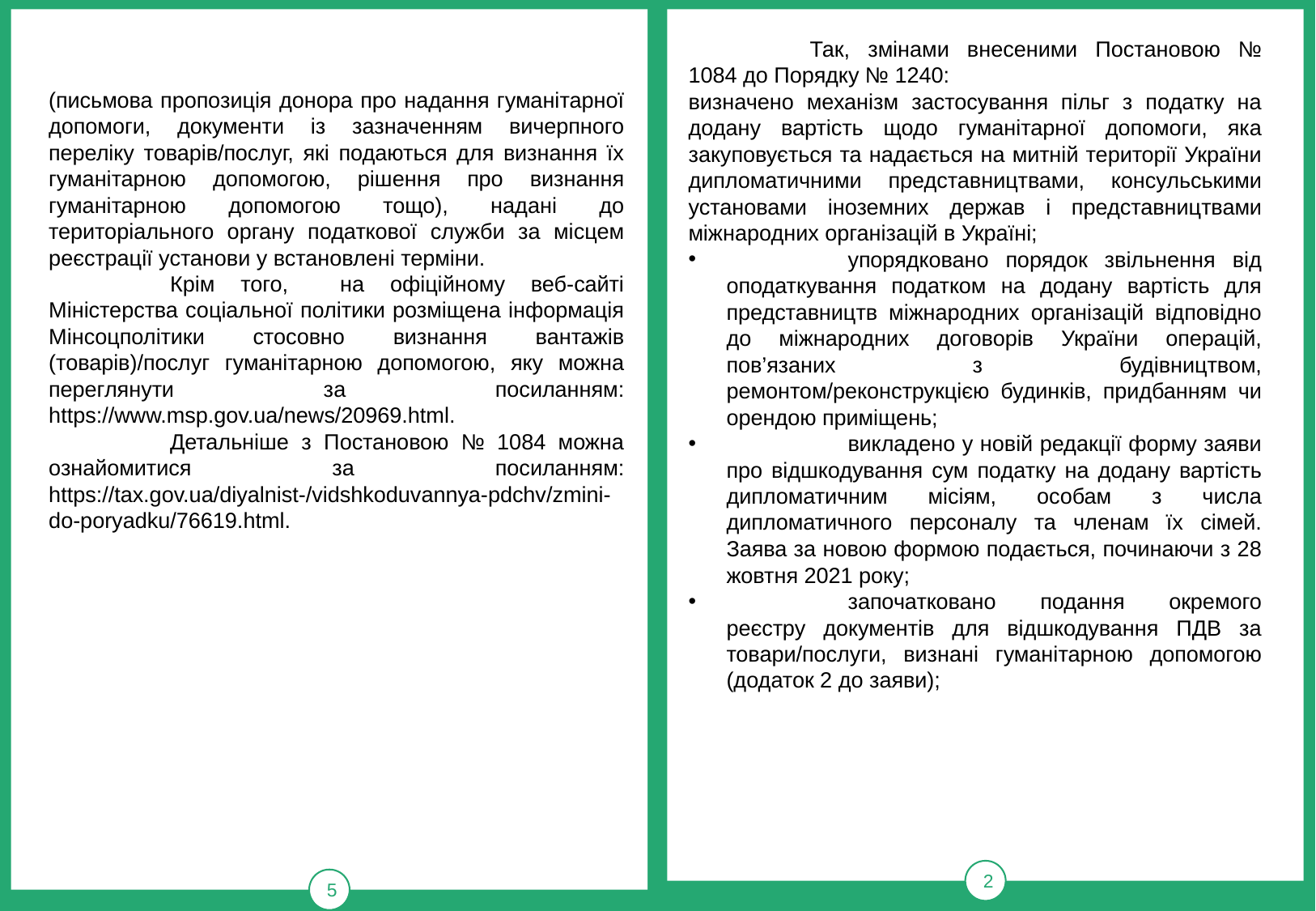

5

2

	Так, змінами внесеними Постановою № 1084 до Порядку № 1240:
визначено механізм застосування пільг з податку на додану вартість щодо гуманітарної допомоги, яка закуповується та надається на митній території України дипломатичними представництвами, консульськими установами іноземних держав і представництвами міжнародних організацій в Україні;
	упорядковано порядок звільнення від оподаткування податком на додану вартість для представництв міжнародних організацій відповідно до міжнародних договорів України операцій, пов’язаних з будівництвом, ремонтом/реконструкцією будинків, придбанням чи орендою приміщень;
	викладено у новій редакції форму заяви про відшкодування сум податку на додану вартість дипломатичним місіям, особам з числа дипломатичного персоналу та членам їх сімей. Заява за новою формою подається, починаючи з 28 жовтня 2021 року;
	започатковано подання окремого реєстру документів для відшкодування ПДВ за товари/послуги, визнані гуманітарною допомогою (додаток 2 до заяви);

(письмова пропозиція донора про надання гуманітарної допомоги, документи із зазначенням вичерпного переліку товарів/послуг, які подаються для визнання їх гуманітарною допомогою, рішення про визнання гуманітарною допомогою тощо), надані до територіального органу податкової служби за місцем реєстрації установи у встановлені терміни.
	Крім того,  на офіційному веб-сайті Міністерства соціальної політики розміщена інформація Мінсоцполітики стосовно визнання вантажів (товарів)/послуг гуманітарною допомогою, яку можна переглянути за посиланням: https://www.msp.gov.ua/news/20969.html.
	Детальніше з Постановою № 1084 можна ознайомитися за посиланням: https://tax.gov.ua/diyalnist-/vidshkoduvannya-pdchv/zmini-do-poryadku/76619.html.